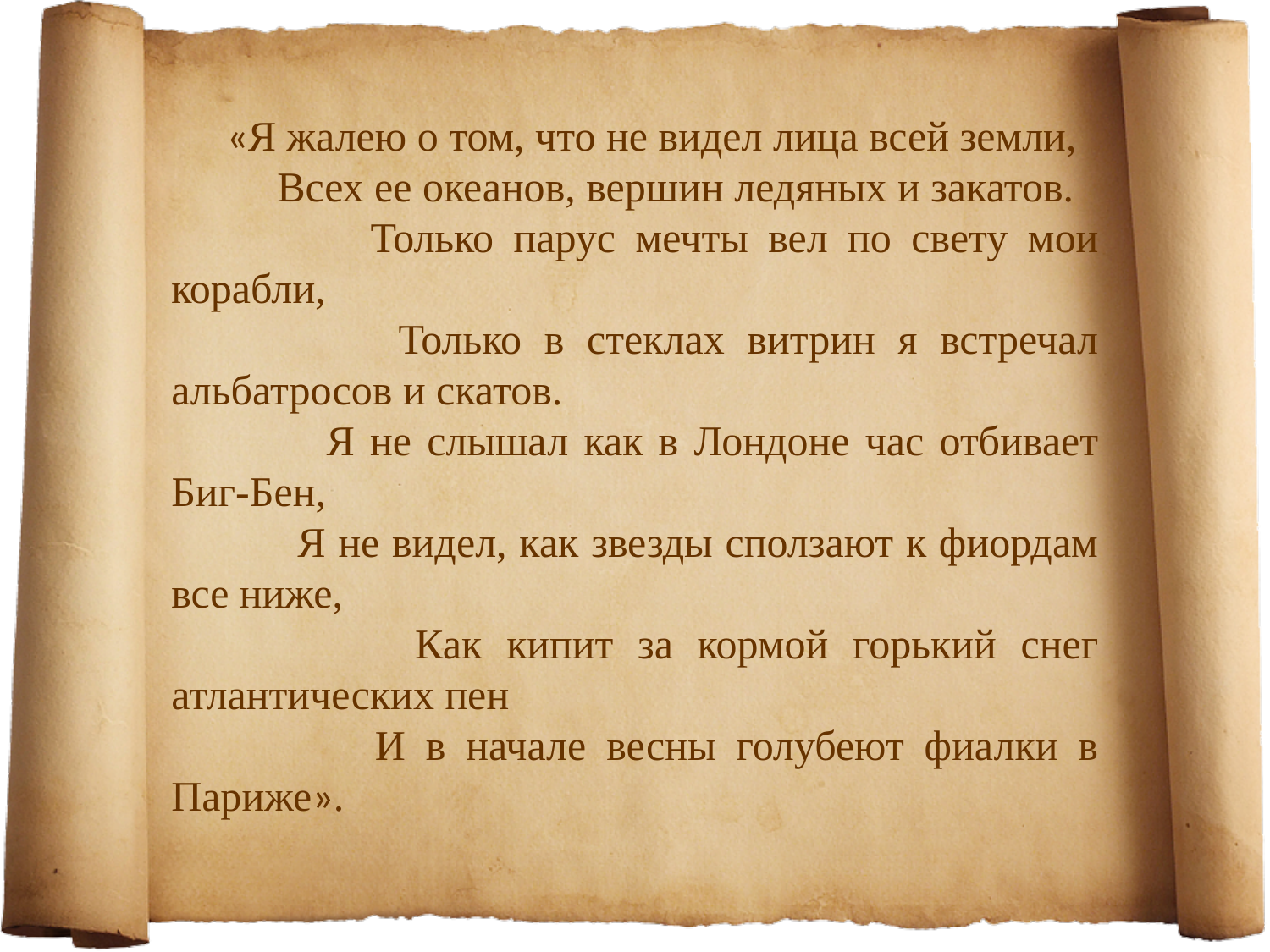

«Я жалею о том, что не видел лица всей земли,
          Всех ее океанов, вершин ледяных и закатов.
          Только парус мечты вел по свету мои корабли,
          Только в стеклах витрин я встречал альбатросов и скатов.
          Я не слышал как в Лондоне час отбивает Биг-Бен,
          Я не видел, как звезды сползают к фиордам все ниже,
          Как кипит за кормой горький снег атлантических пен
          И в начале весны голубеют фиалки в Париже».